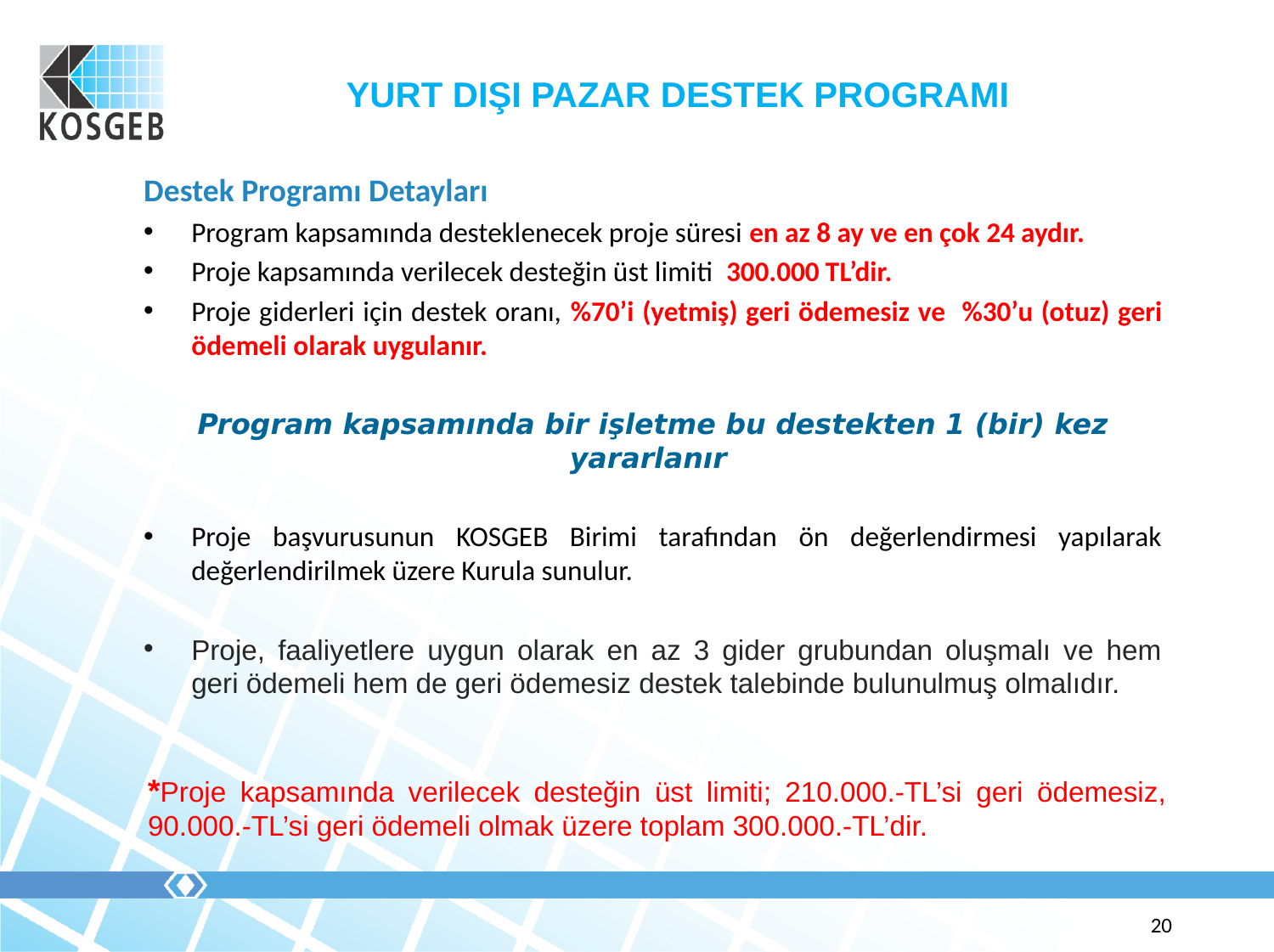

# YURT DIŞI PAZAR DESTEK PROGRAMI
Destek Programı Detayları
Program kapsamında desteklenecek proje süresi en az 8 ay ve en çok 24 aydır.
Proje kapsamında verilecek desteğin üst limiti  300.000 TL’dir.
Proje giderleri için destek oranı, %70’i (yetmiş) geri ödemesiz ve  %30’u (otuz) geri ödemeli olarak uygulanır.

Program kapsamında bir işletme bu destekten 1 (bir) kez yararlanır

Proje başvurusunun KOSGEB Birimi tarafından ön değerlendirmesi yapılarak değerlendirilmek üzere Kurula sunulur.

Proje, faaliyetlere uygun olarak en az 3 gider grubundan oluşmalı ve hem geri ödemeli hem de geri ödemesiz destek talebinde bulunulmuş olmalıdır.

*Proje kapsamında verilecek desteğin üst limiti; 210.000.-TL’si geri ödemesiz, 90.000.-TL’si geri ödemeli olmak üzere toplam 300.000.-TL’dir.
20